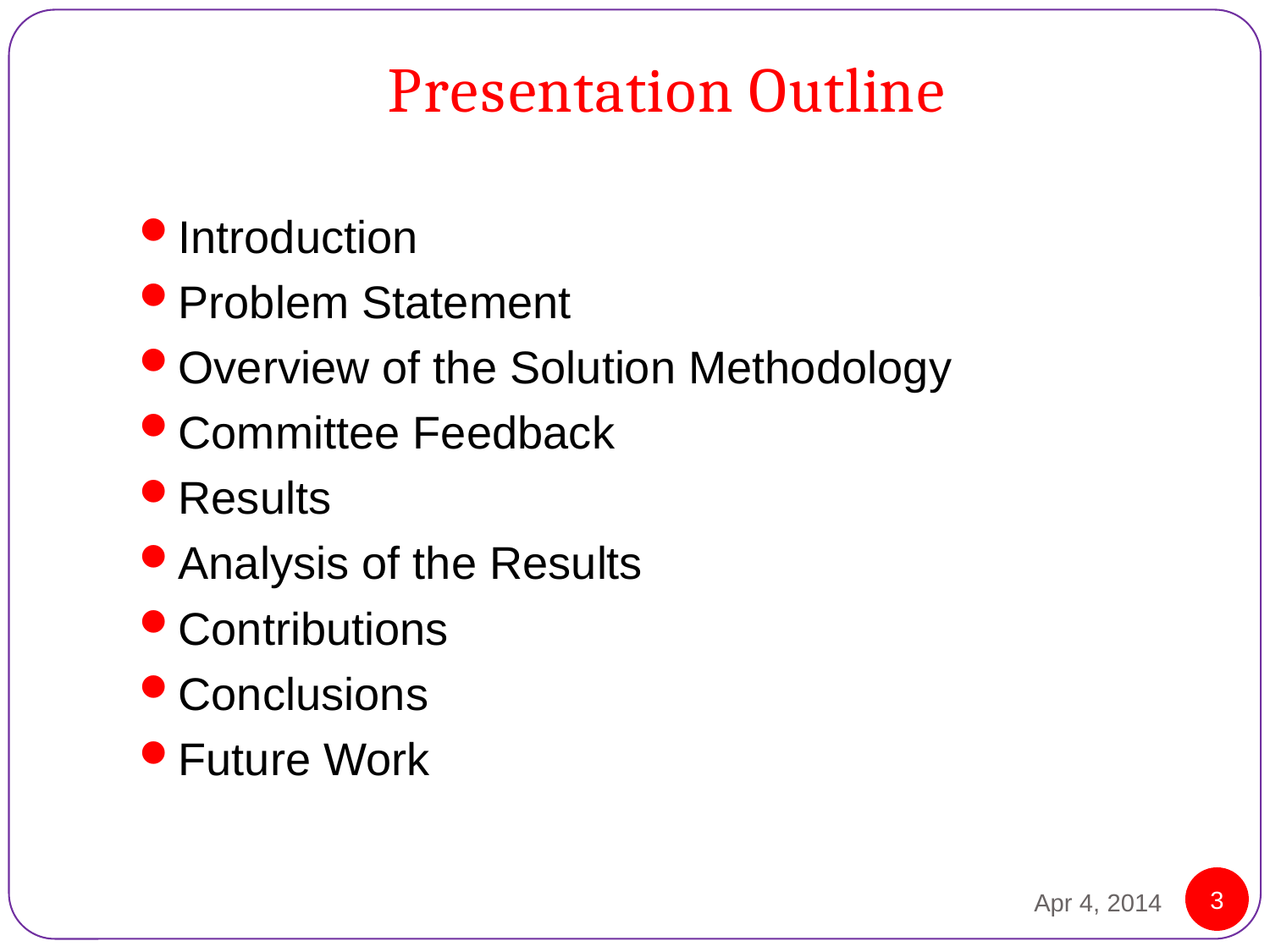

# Presentation Outline
Introduction
Problem Statement
Overview of the Solution Methodology
Committee Feedback
Results
Analysis of the Results
Contributions
Conclusions
Future Work

Apr 4, 2014
3